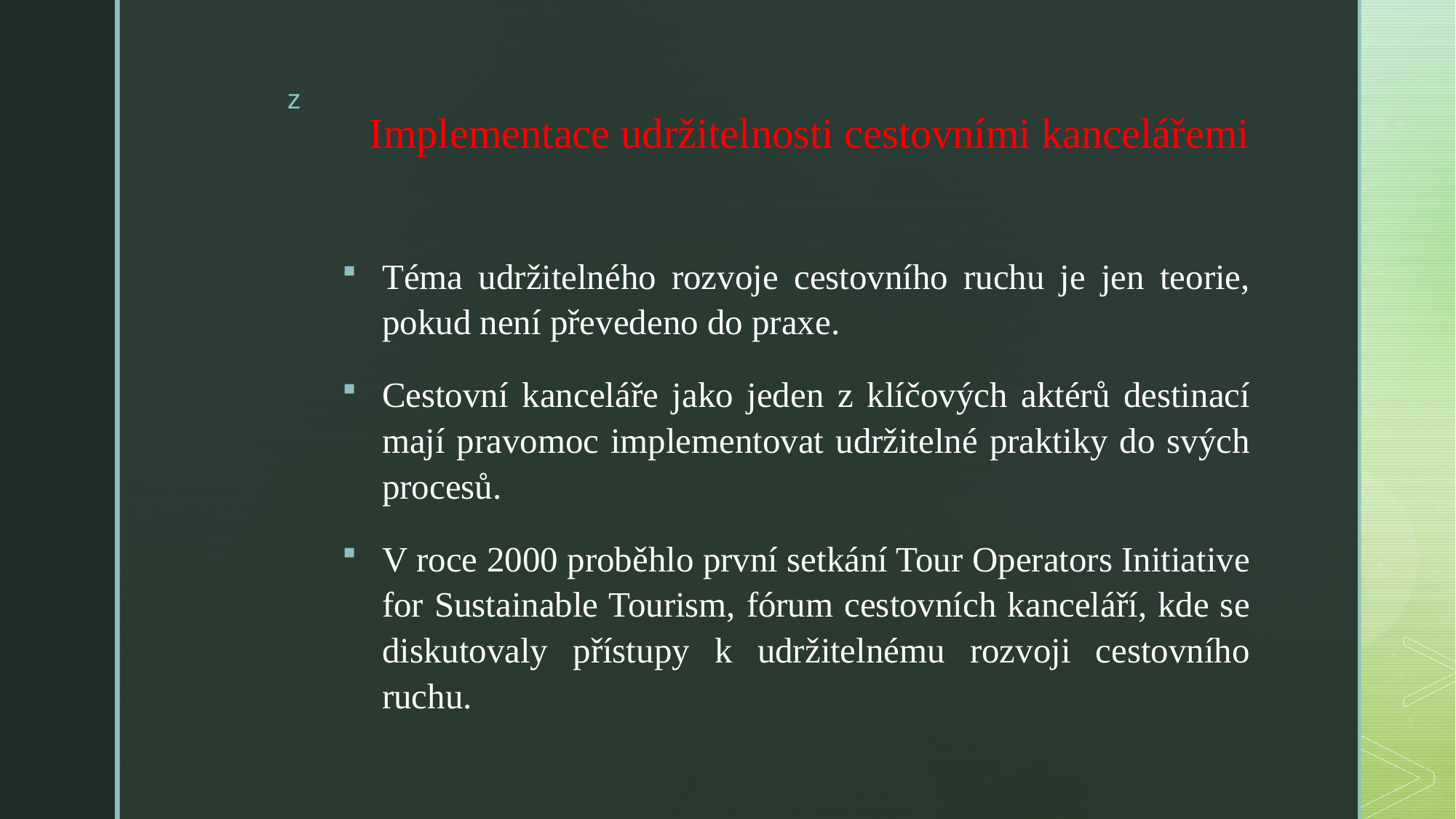

# Implementace udržitelnosti cestovními kancelářemi
Téma udržitelného rozvoje cestovního ruchu je jen teorie, pokud není převedeno do praxe.
Cestovní kanceláře jako jeden z klíčových aktérů destinací mají pravomoc implementovat udržitelné praktiky do svých procesů.
V roce 2000 proběhlo první setkání Tour Operators Initiative for Sustainable Tourism, fórum cestovních kanceláří, kde se diskutovaly přístupy k udržitelnému rozvoji cestovního ruchu.